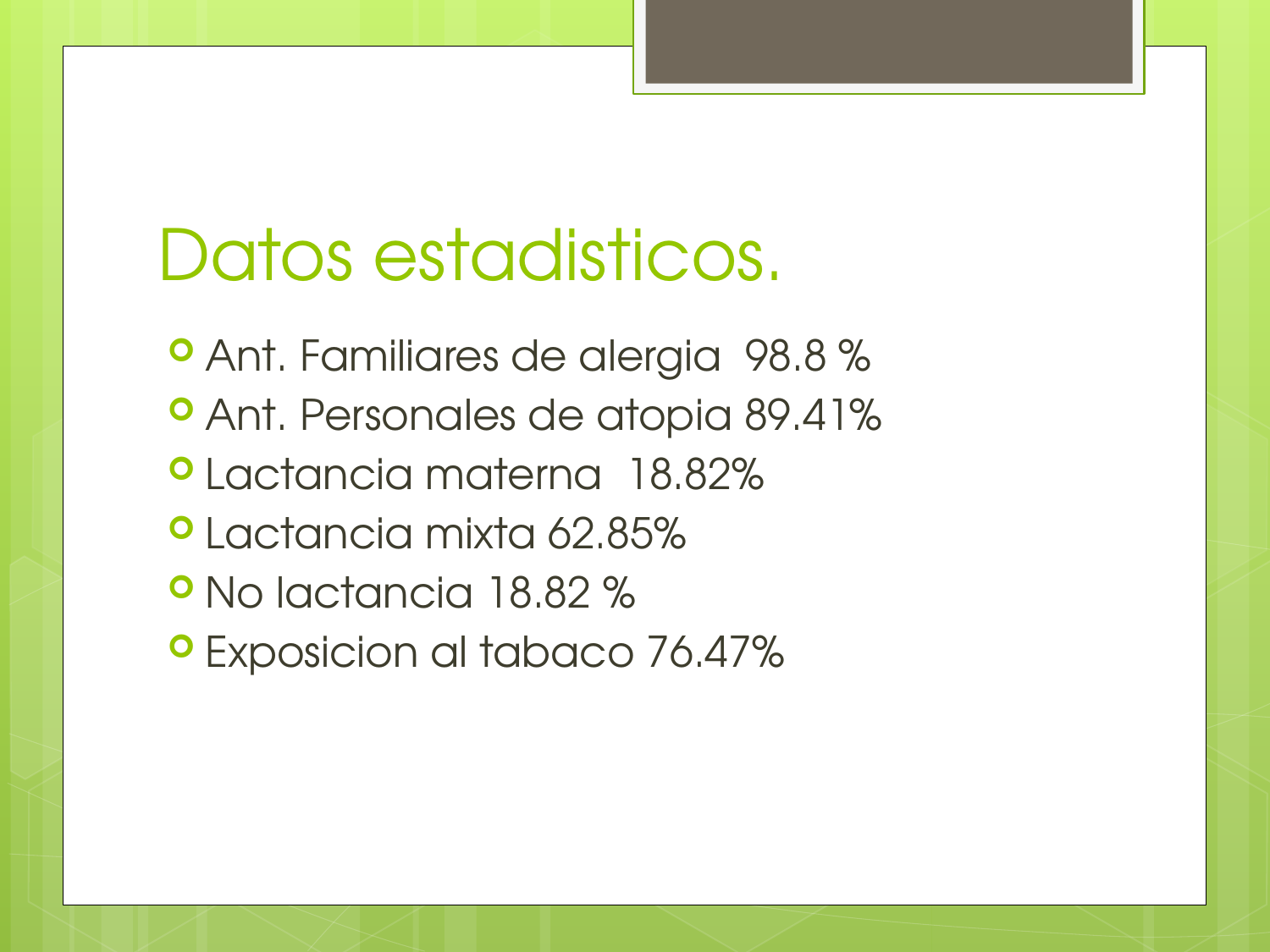

# Datos estadisticos.
Ant. Familiares de alergia  98.8 %
Ant. Personales de atopia 89.41%
Lactancia materna  18.82%
Lactancia mixta 62.85%
No lactancia 18.82 %
Exposicion al tabaco 76.47%